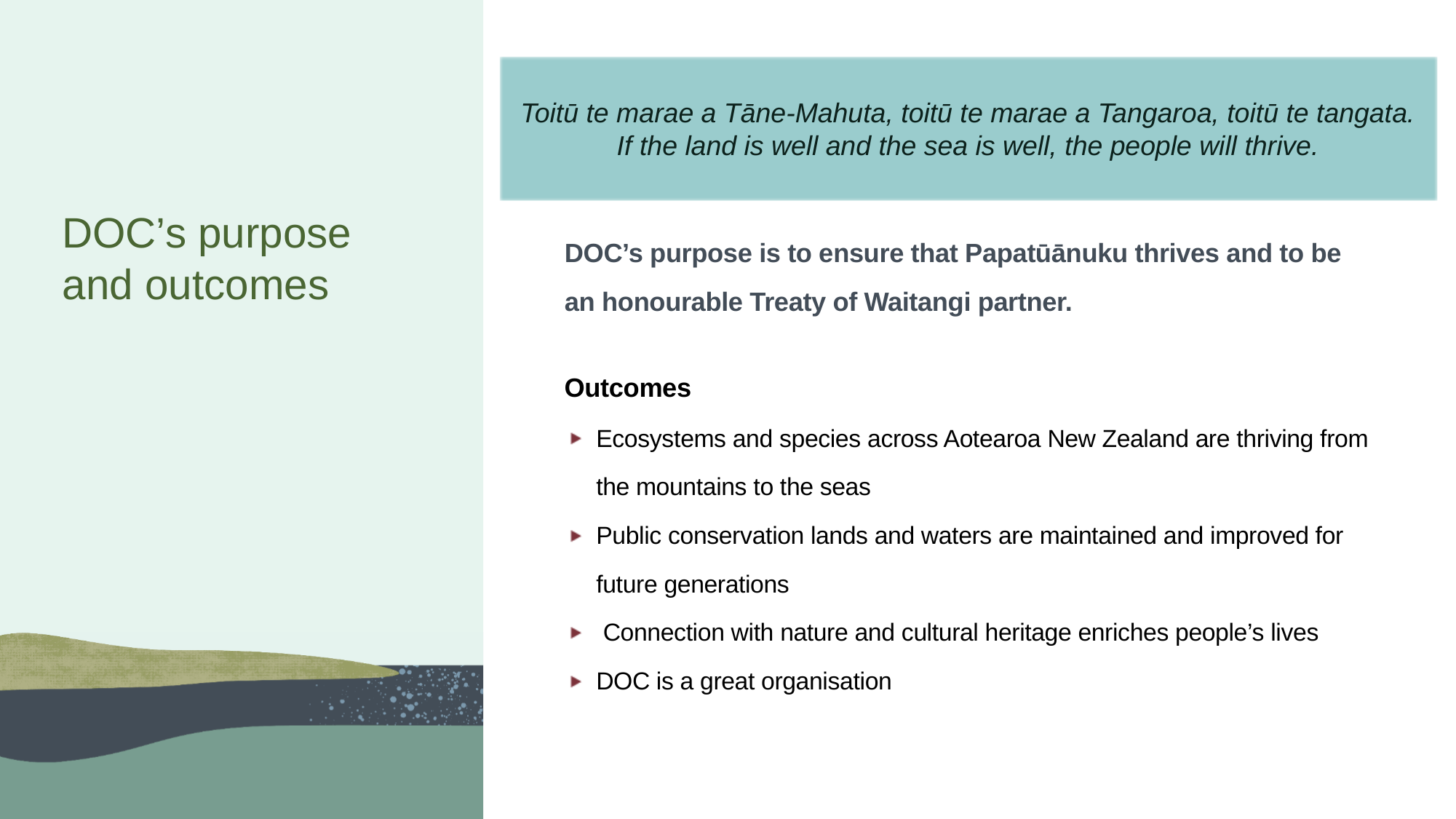

Toitū te marae a Tāne-Mahuta, toitū te marae a Tangaroa, toitū te tangata.
If the land is well and the sea is well, the people will thrive.
# DOC’s purpose and outcomes
DOC’s purpose is to ensure that Papatūānuku thrives and to be an honourable Treaty of Waitangi partner.
Outcomes
Ecosystems and species across Aotearoa New Zealand are thriving from the mountains to the seas
Public conservation lands and waters are maintained and improved for future generations
 Connection with nature and cultural heritage enriches people’s lives
DOC is a great organisation